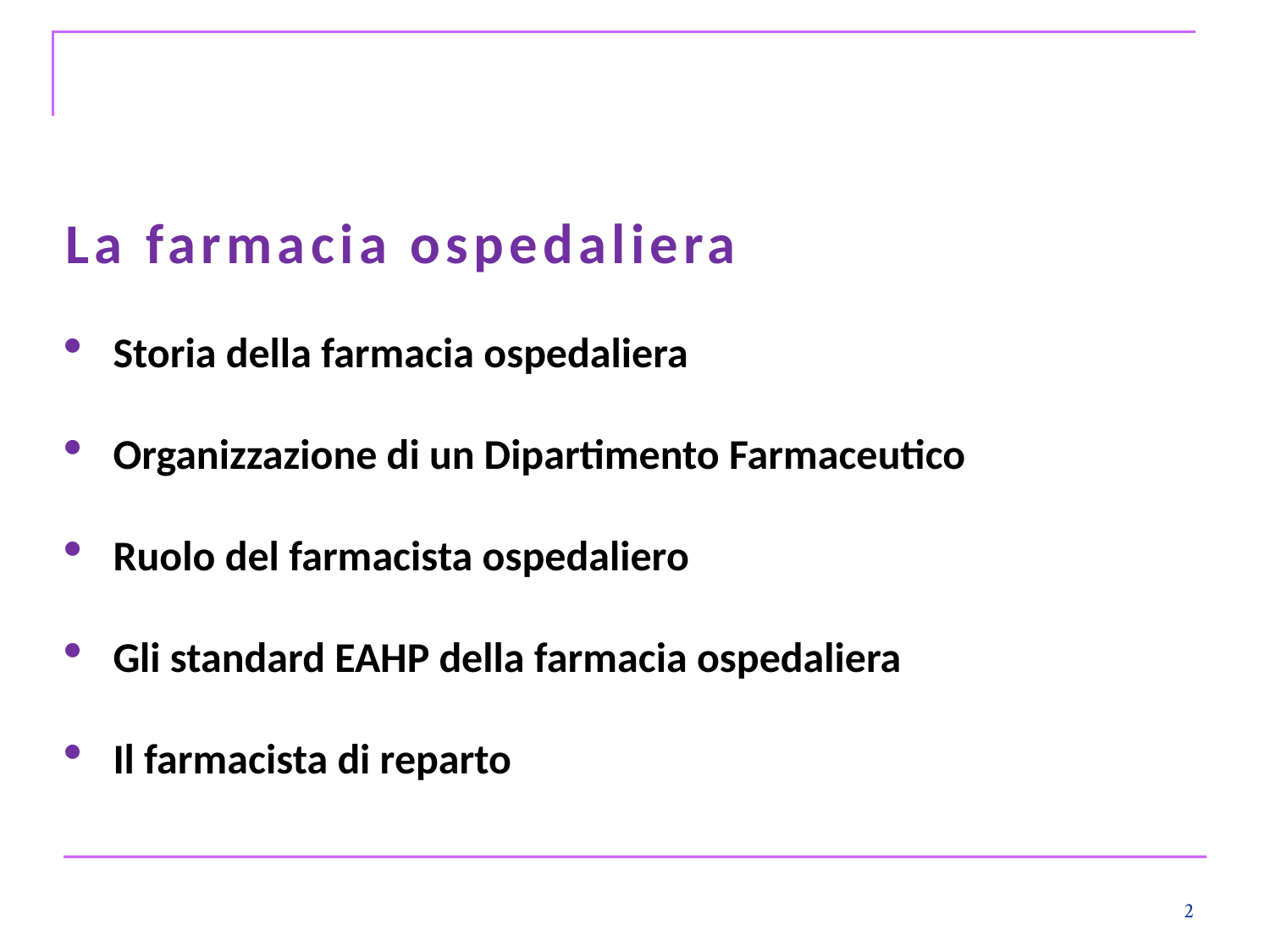

La farmacia ospedaliera

Storia della farmacia ospedaliera

Organizzazione di un Dipartimento Farmaceutico

Ruolo del farmacista ospedaliero

Gli standard EAHP della farmacia ospedaliera

Il farmacista di reparto
2